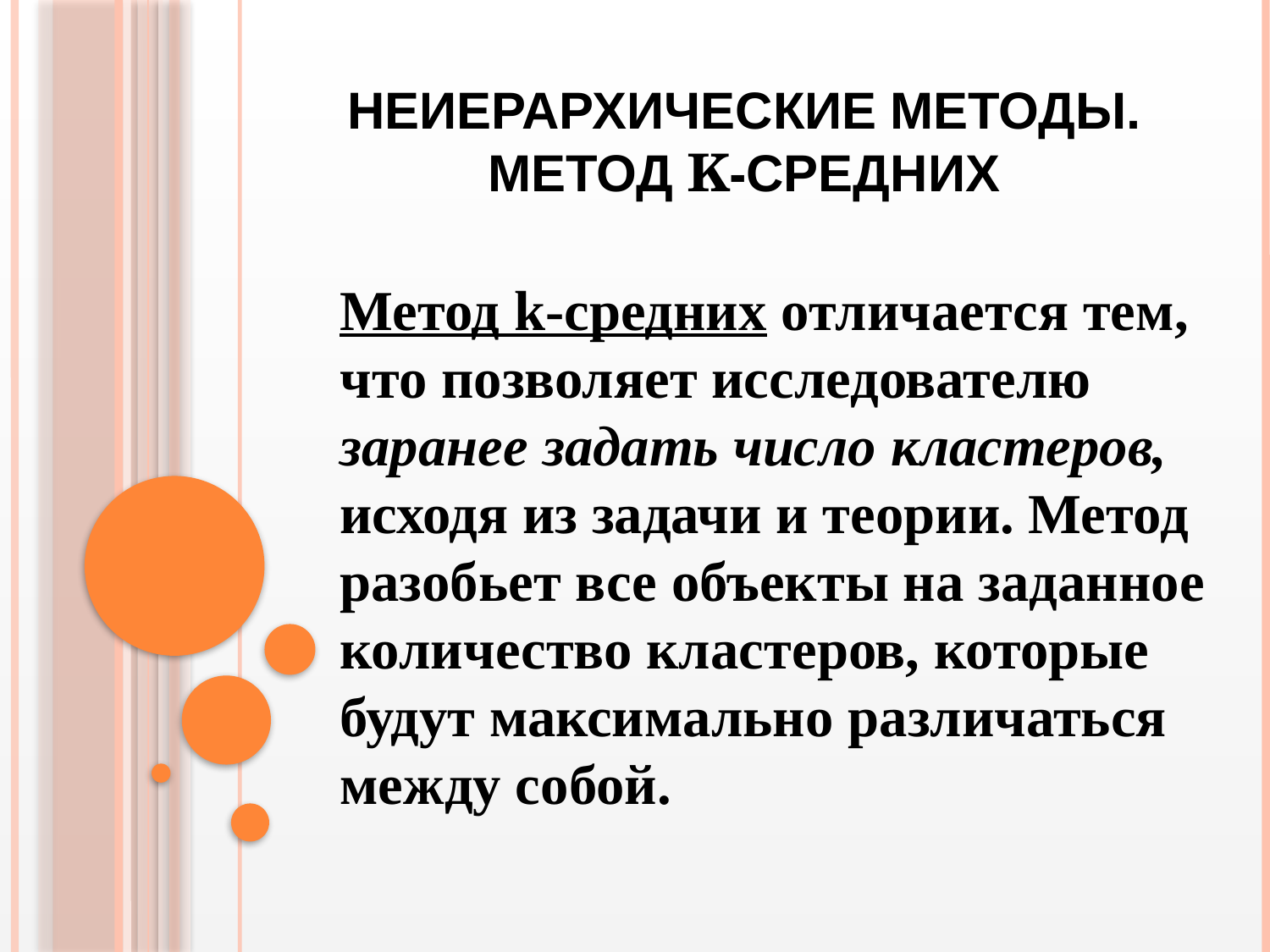

# Неиерархические методы. Метод k-средних
Метод k-средних отличается тем, что позволяет исследователю заранее задать число кластеров, исходя из задачи и теории. Метод разобьет все объекты на заданное количество кластеров, которые будут максимально различаться между собой.